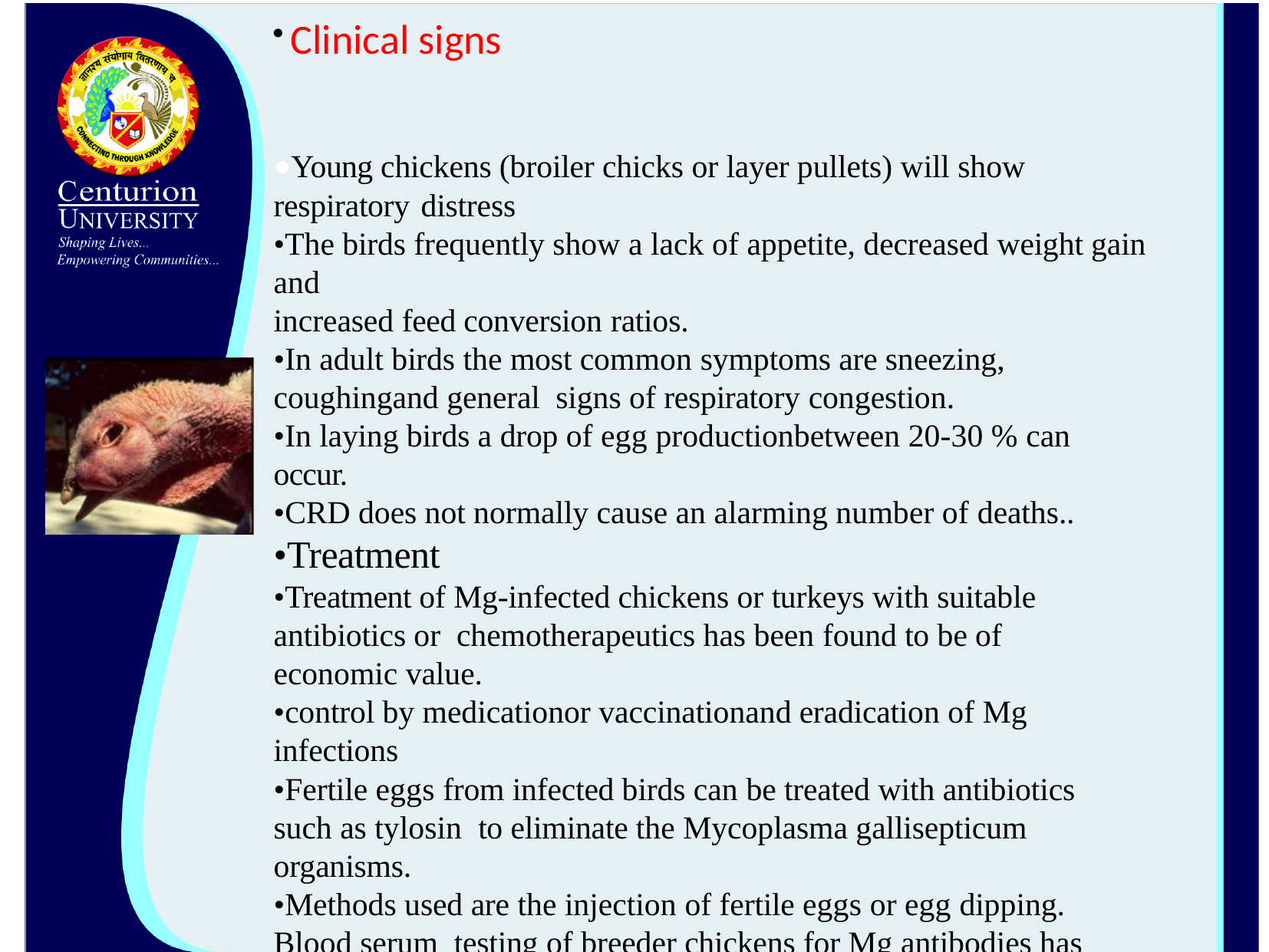

Clinical signs
•Young chickens (broiler chicks or layer pullets) will show respiratory distress
•The birds frequently show a lack of appetite, decreased weight gain and
increased feed conversion ratios.
•In adult birds the most common symptoms are sneezing, coughingand general  signs of respiratory congestion.
•In laying birds a drop of egg productionbetween 20-30 % can occur.
•CRD does not normally cause an alarming number of deaths..
•Treatment
•Treatment of Mg-infected chickens or turkeys with suitable antibiotics or  chemotherapeutics has been found to be of economic value.
•control by medicationor vaccinationand eradication of Mg infections
•Fertile eggs from infected birds can be treated with antibiotics such as tylosin  to eliminate the Mycoplasma gallisepticum organisms.
•Methods used are the injection of fertile eggs or egg dipping. Blood serum  testing of breeder chickens for Mg antibodies has become a routine to test  flocks for a Mg infection